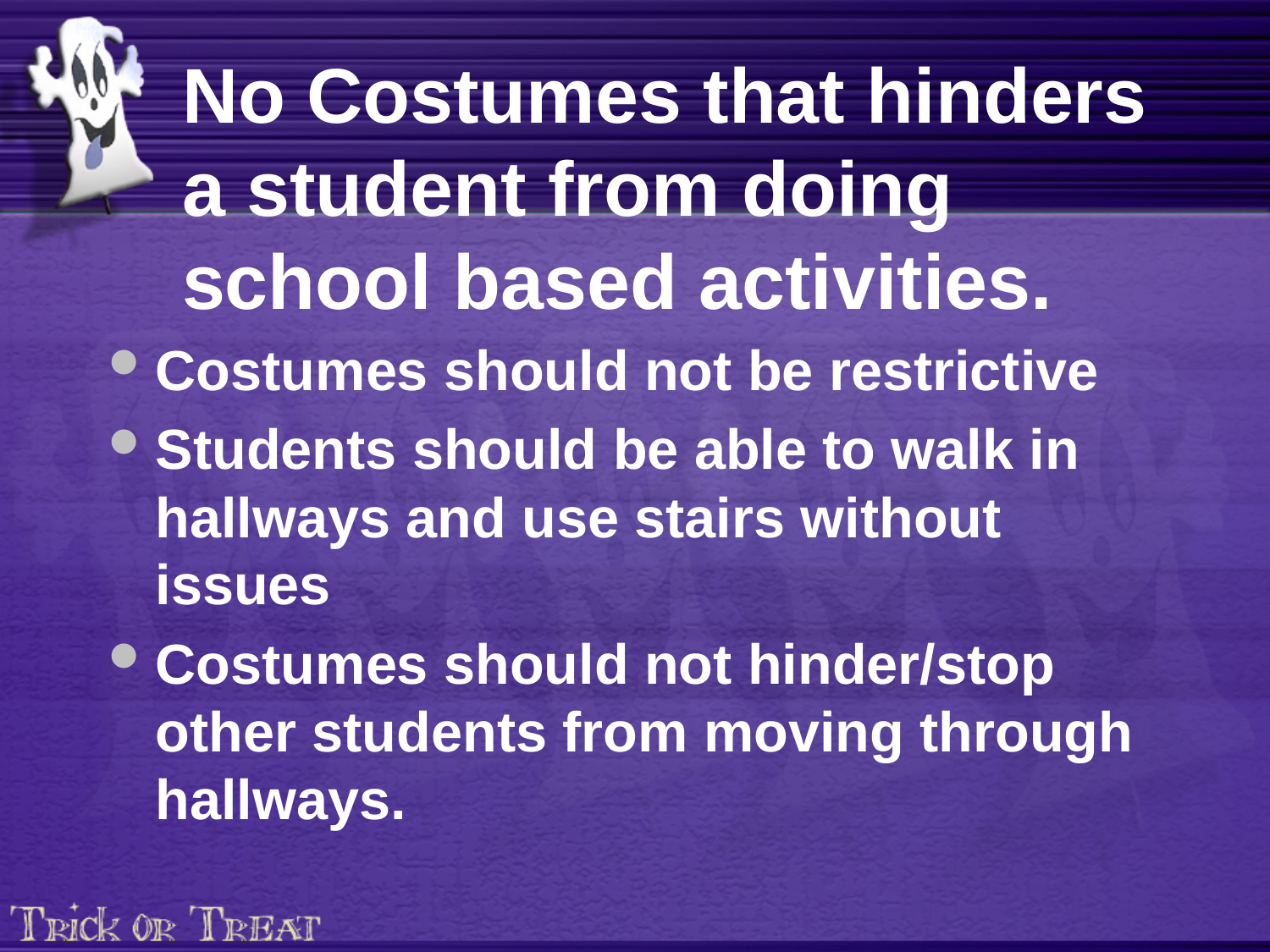

# No Costumes that hinders a student from doing school based activities.
Costumes should not be restrictive
Students should be able to walk in hallways and use stairs without issues
Costumes should not hinder/stop other students from moving through hallways.